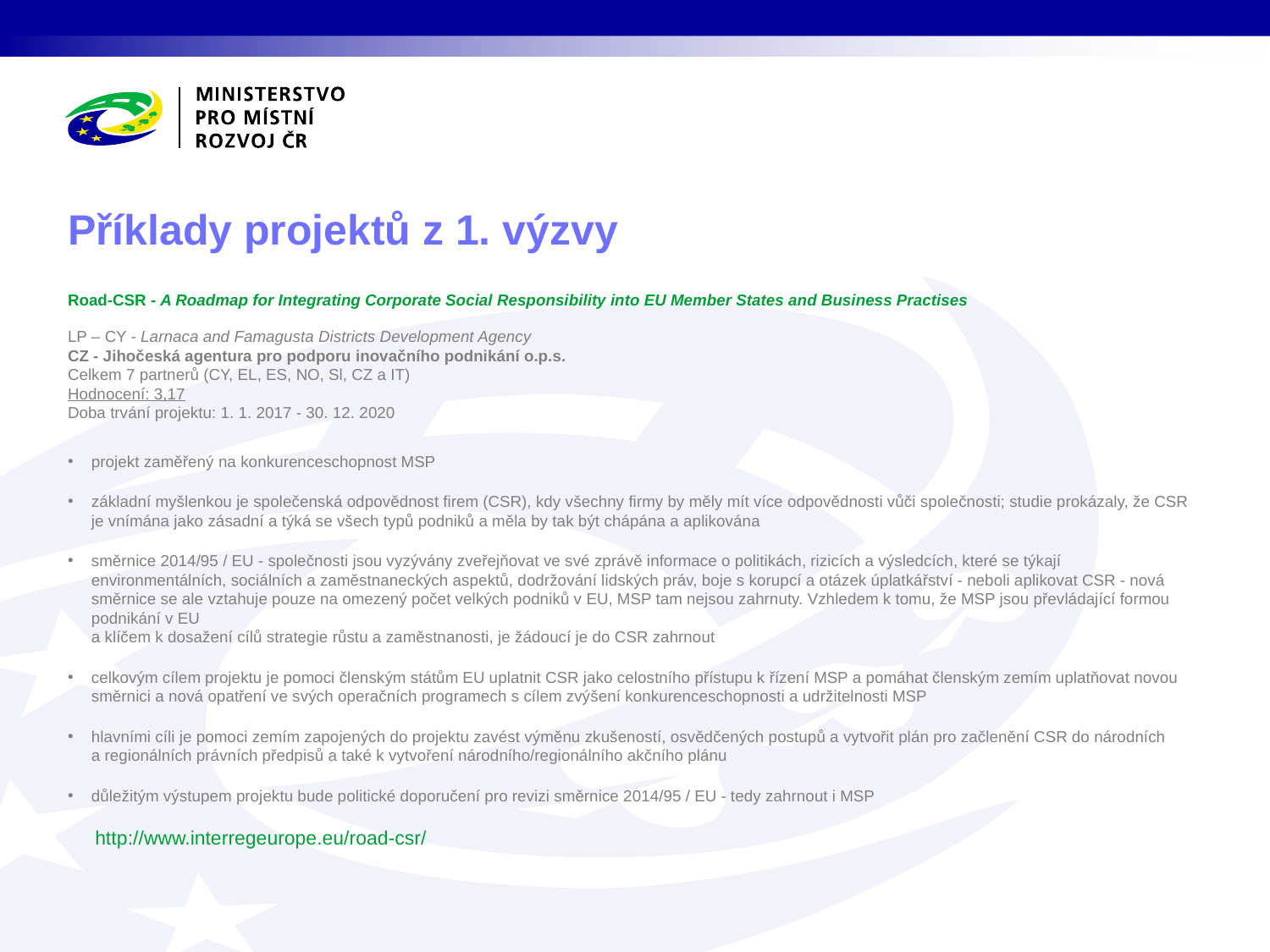

# Příklady projektů z 1. výzvy
Road-CSR - A Roadmap for Integrating Corporate Social Responsibility into EU Member States and Business Practises
LP – CY - Larnaca and Famagusta Districts Development Agency
CZ - Jihočeská agentura pro podporu inovačního podnikání o.p.s.
Celkem 7 partnerů (CY, EL, ES, NO, Sl, CZ a IT)
Hodnocení: 3,17
Doba trvání projektu: 1. 1. 2017 - 30. 12. 2020

projekt zaměřený na konkurenceschopnost MSP
základní myšlenkou je společenská odpovědnost firem (CSR), kdy všechny firmy by měly mít více odpovědnosti vůči společnosti; studie prokázaly, že CSR je vnímána jako zásadní a týká se všech typů podniků a měla by tak být chápána a aplikována
směrnice 2014/95 / EU - společnosti jsou vyzývány zveřejňovat ve své zprávě informace o politikách, rizicích a výsledcích, které se týkají environmentálních, sociálních a zaměstnaneckých aspektů, dodržování lidských práv, boje s korupcí a otázek úplatkářství - neboli aplikovat CSR - nová směrnice se ale vztahuje pouze na omezený počet velkých podniků v EU, MSP tam nejsou zahrnuty. Vzhledem k tomu, že MSP jsou převládající formou podnikání v EU
a klíčem k dosažení cílů strategie růstu a zaměstnanosti, je žádoucí je do CSR zahrnout
celkovým cílem projektu je pomoci členským státům EU uplatnit CSR jako celostního přístupu k řízení MSP a pomáhat členským zemím uplatňovat novou směrnici a nová opatření ve svých operačních programech s cílem zvýšení konkurenceschopnosti a udržitelnosti MSP
hlavními cíli je pomoci zemím zapojených do projektu zavést výměnu zkušeností, osvědčených postupů a vytvořit plán pro začlenění CSR do národních
a regionálních právních předpisů a také k vytvoření národního/regionálního akčního plánu
důležitým výstupem projektu bude politické doporučení pro revizi směrnice 2014/95 / EU - tedy zahrnout i MSP
     http://www.interregeurope.eu/road-csr/